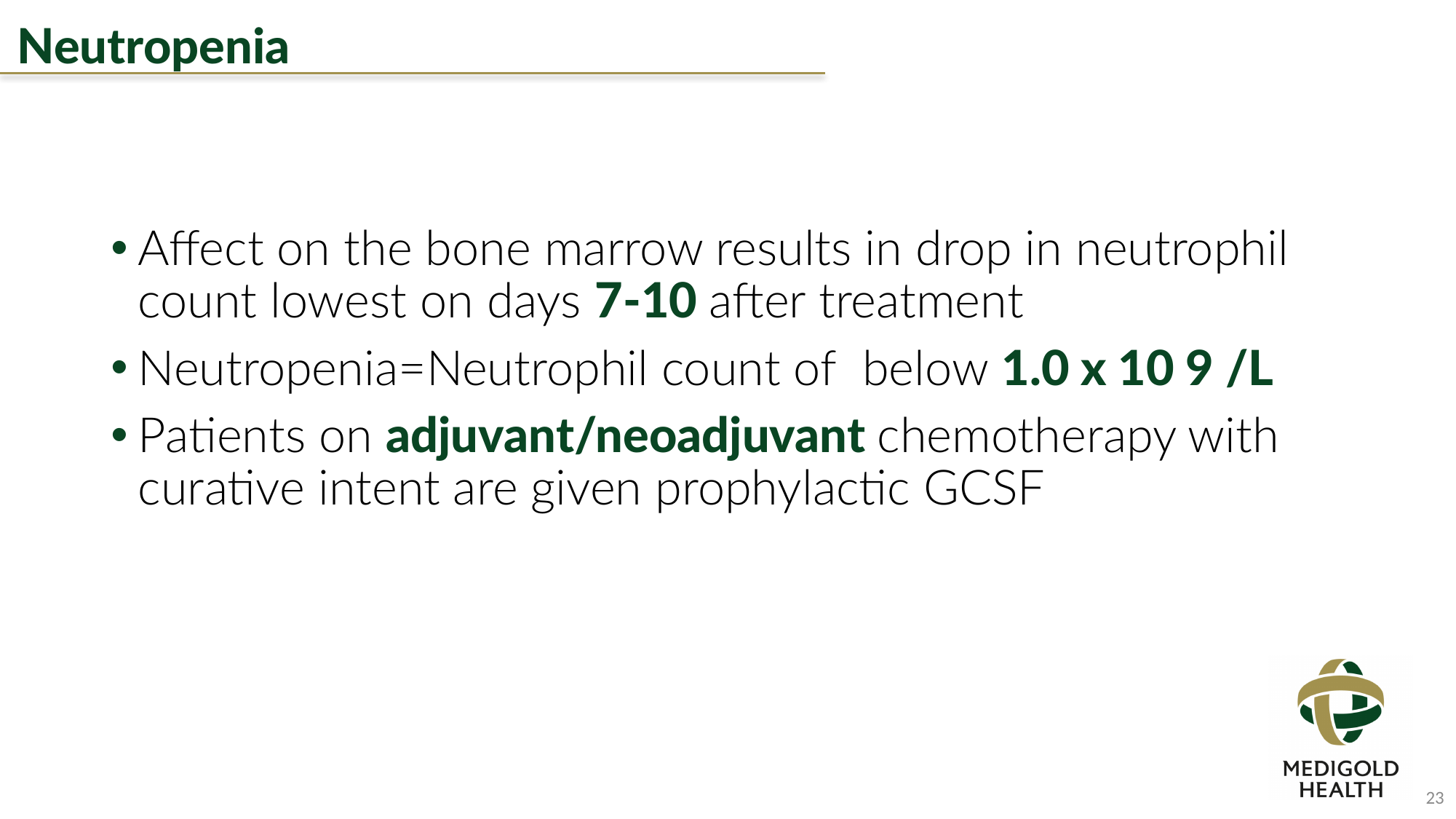

Neutropenia
Affect on the bone marrow results in drop in neutrophil count lowest on days 7-10 after treatment
Neutropenia=Neutrophil count of  below 1.0 x 10 9 /L
Patients on adjuvant/neoadjuvant chemotherapy with curative intent are given prophylactic GCSF

23